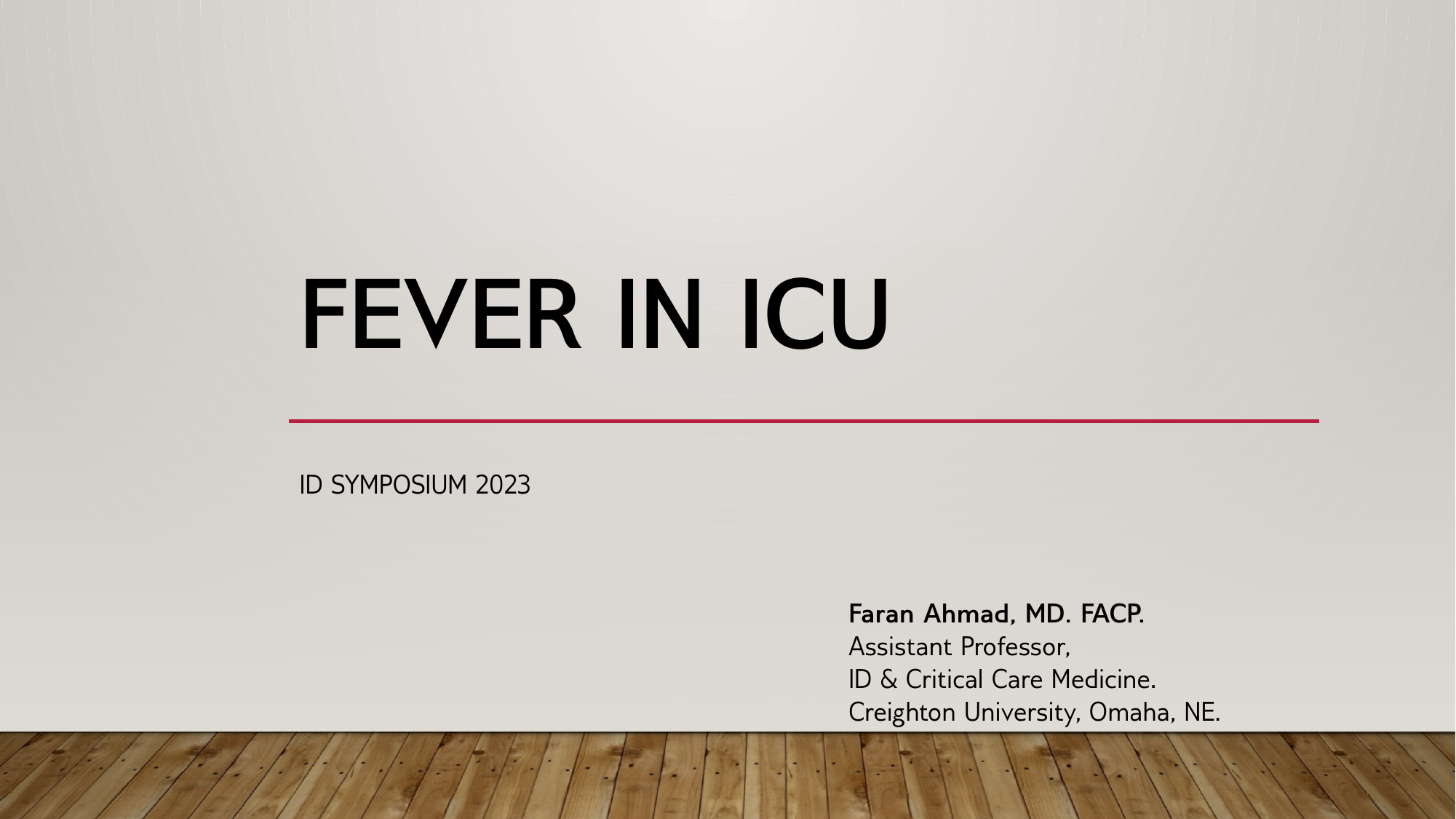

# Fever in ICU
ID Symposium 2023
Faran Ahmad, MD. FACP.
Assistant Professor,
ID & Critical Care Medicine.
Creighton University, Omaha, NE.